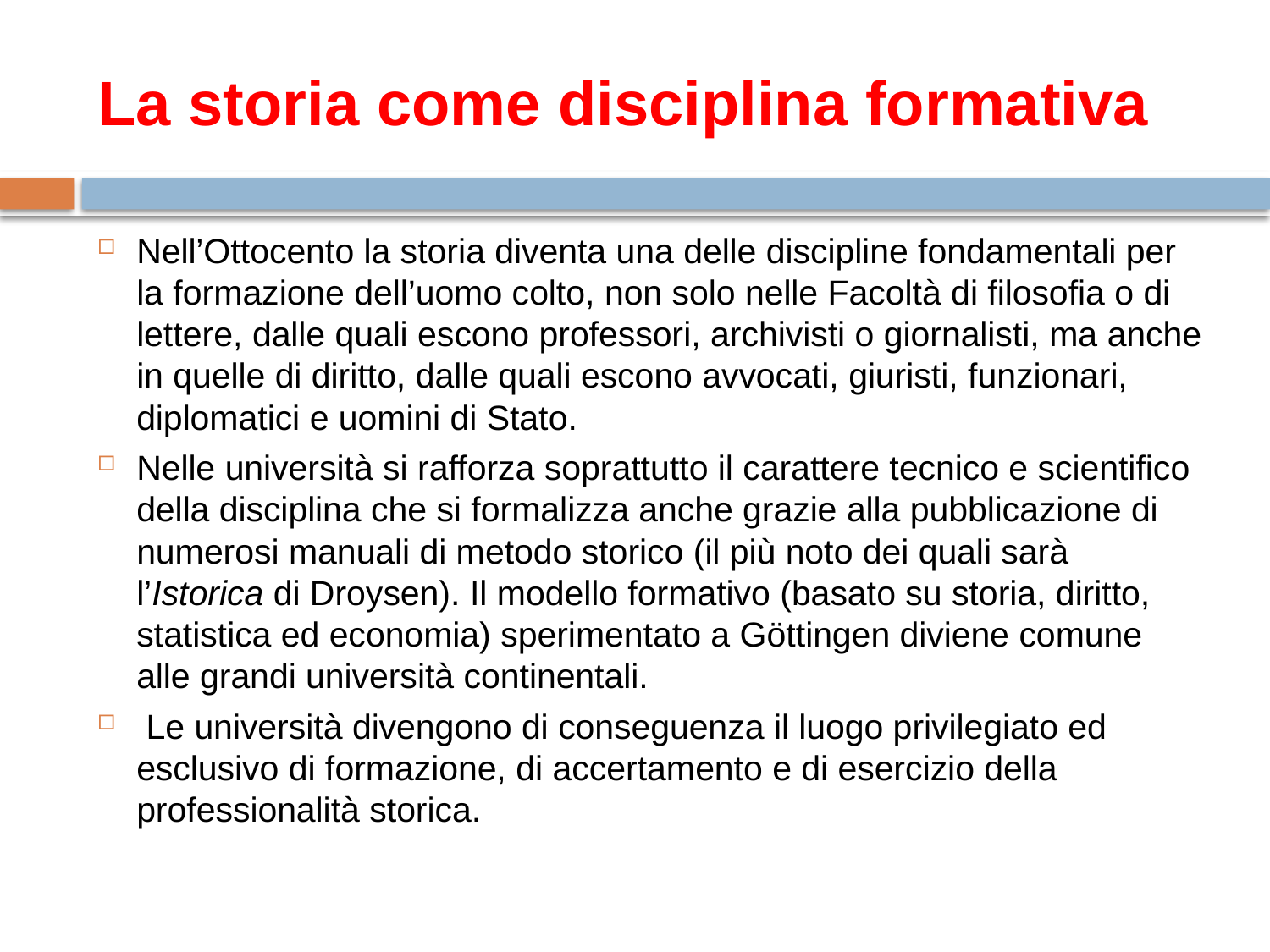

# La storia come disciplina formativa
Nell’Ottocento la storia diventa una delle discipline fondamentali per la formazione dell’uomo colto, non solo nelle Facoltà di filosofia o di lettere, dalle quali escono professori, archivisti o giornalisti, ma anche in quelle di diritto, dalle quali escono avvocati, giuristi, funzionari, diplomatici e uomini di Stato.
Nelle università si rafforza soprattutto il carattere tecnico e scientifico della disciplina che si formalizza anche grazie alla pubblicazione di numerosi manuali di metodo storico (il più noto dei quali sarà l’Istorica di Droysen). Il modello formativo (basato su storia, diritto, statistica ed economia) sperimentato a Göttingen diviene comune alle grandi università continentali.
 Le università divengono di conseguenza il luogo privilegiato ed esclusivo di formazione, di accertamento e di esercizio della professionalità storica.